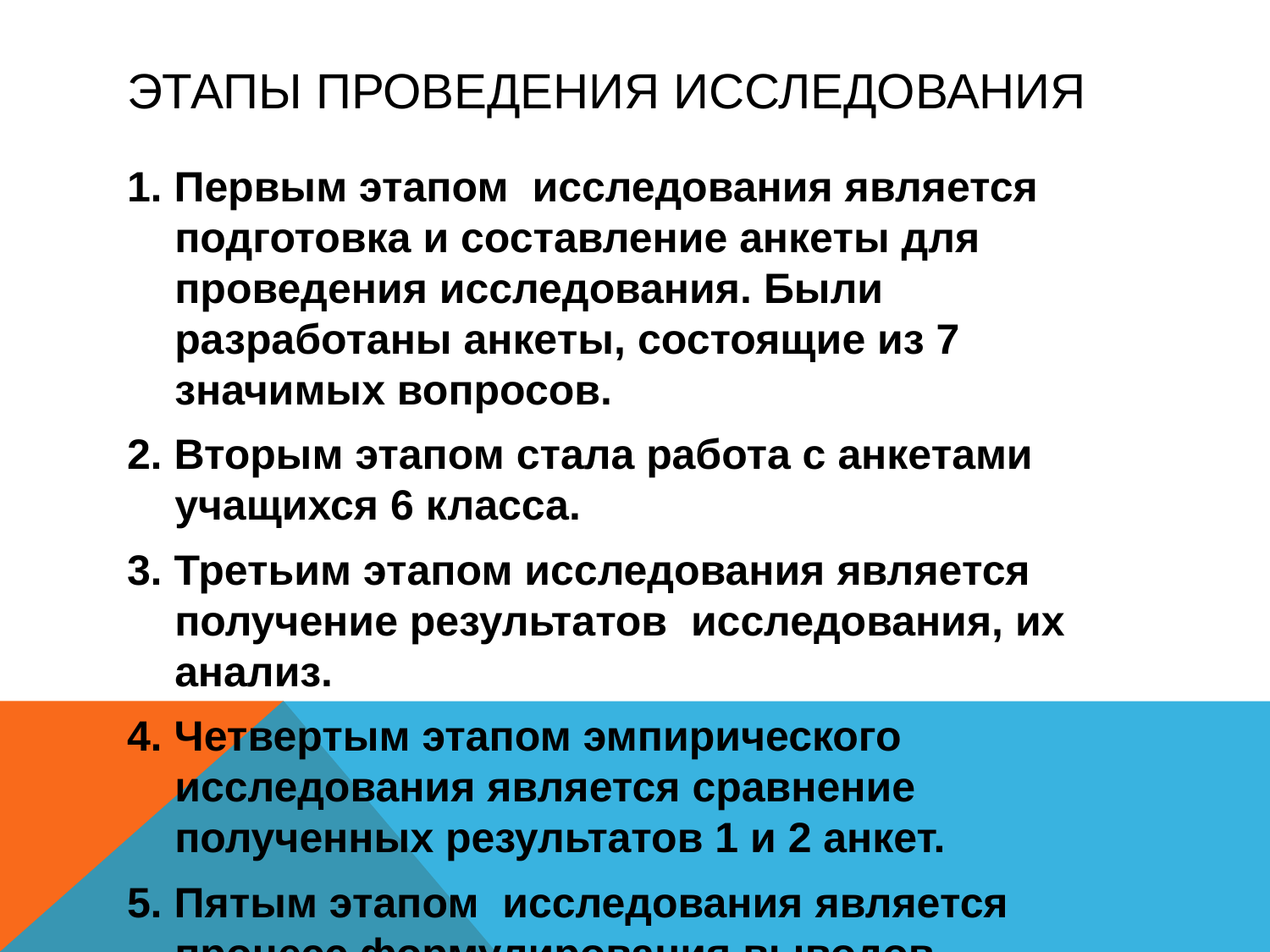

# Этапы проведения исследования
1. Первым этапом  исследования является подготовка и составление анкеты для проведения исследования. Были  разработаны анкеты, состоящие из 7 значимых вопросов.
2. Вторым этапом стала работа с анкетами учащихся 6 класса.
3. Третьим этапом исследования является получение результатов  исследования, их анализ.
4. Четвертым этапом эмпирического исследования является сравнение полученных результатов 1 и 2 анкет.
5. Пятым этапом  исследования является процесс формулирования выводов.